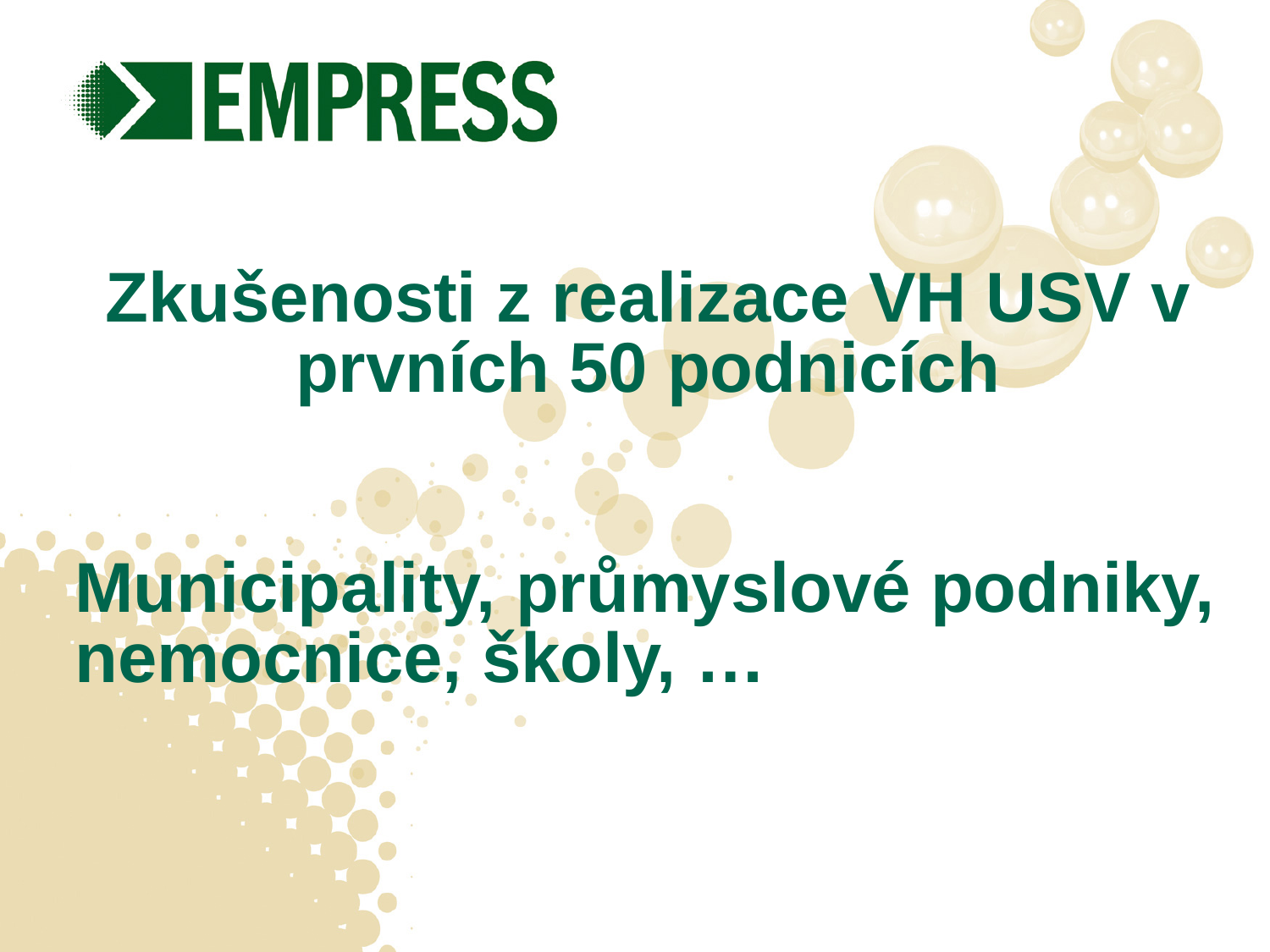

# Zkušenosti z realizace VH USV v prvních 50 podnicích
Municipality, průmyslové podniky, nemocnice, školy, …